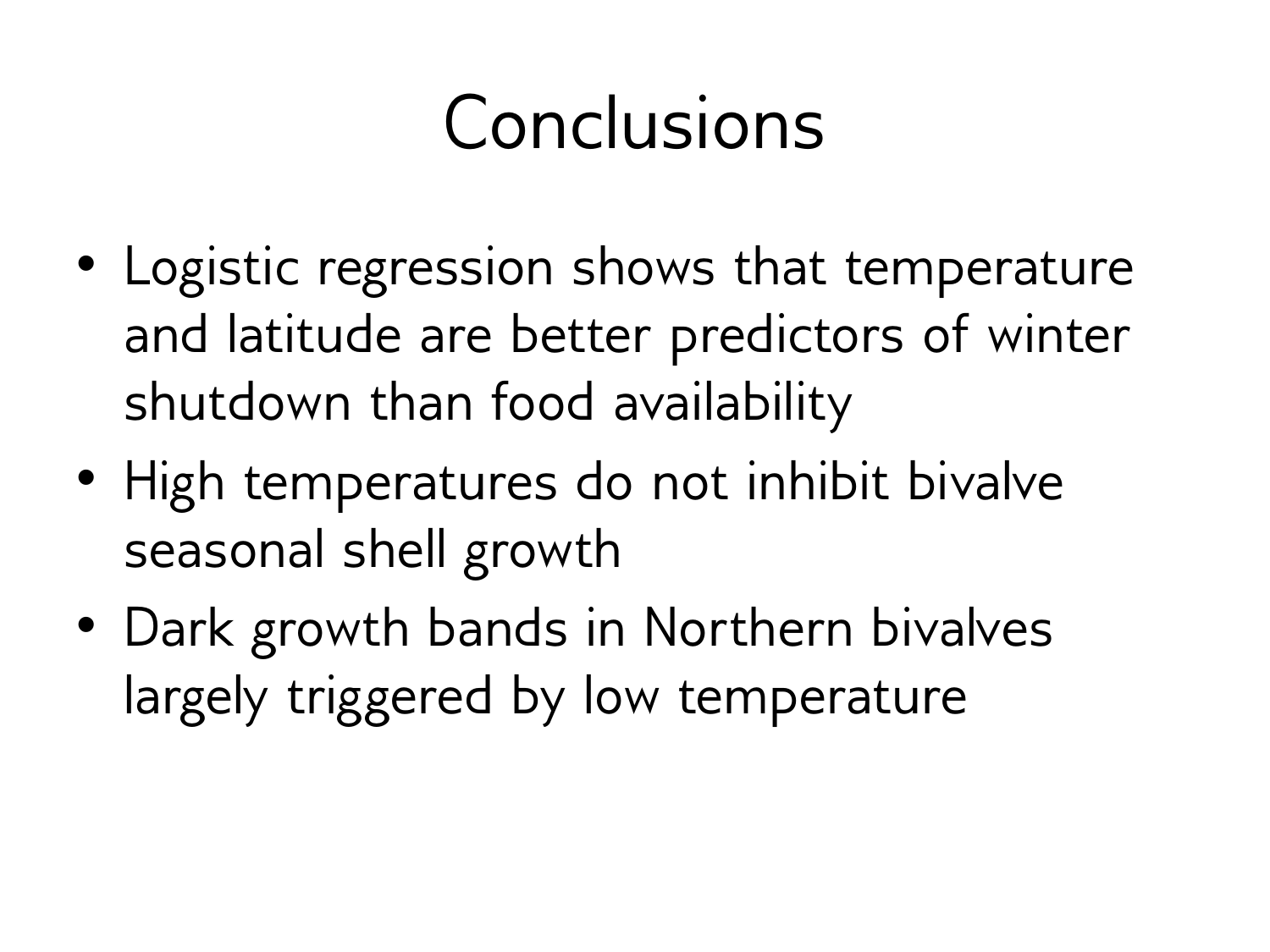

# Conclusions
Logistic regression shows that temperature and latitude are better predictors of winter shutdown than food availability
High temperatures do not inhibit bivalve seasonal shell growth
Dark growth bands in Northern bivalves largely triggered by low temperature